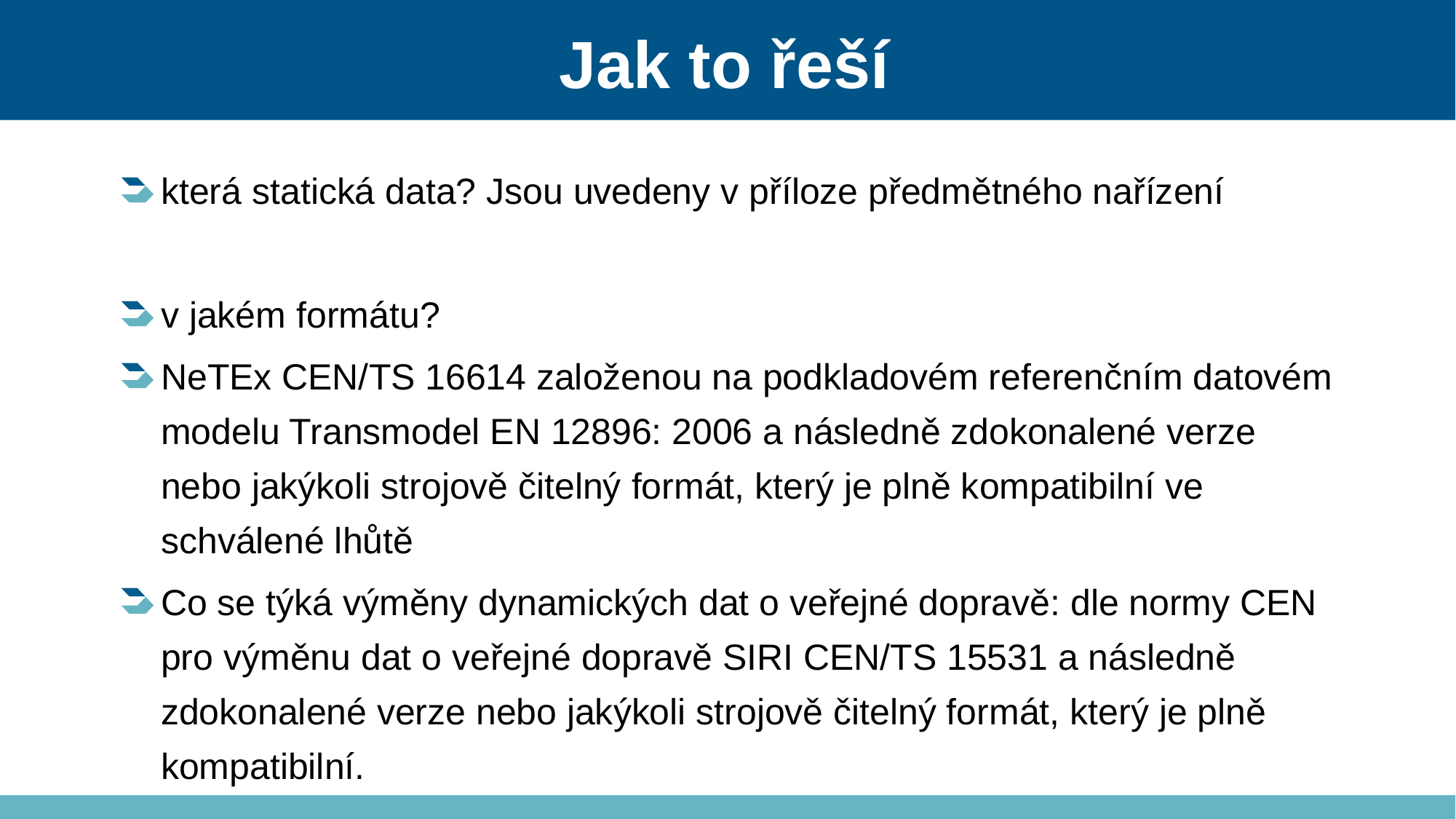

# Jak to řeší
která statická data? Jsou uvedeny v příloze předmětného nařízení

v jakém formátu?
NeTEx CEN/TS 16614 založenou na podkladovém referenčním datovém modelu Transmodel EN 12896: 2006 a následně zdokonalené verze nebo jakýkoli strojově čitelný formát, který je plně kompatibilní ve schválené lhůtě
Co se týká výměny dynamických dat o veřejné dopravě: dle normy CEN pro výměnu dat o veřejné dopravě SIRI CEN/TS 15531 a následně zdokonalené verze nebo jakýkoli strojově čitelný formát, který je plně kompatibilní.